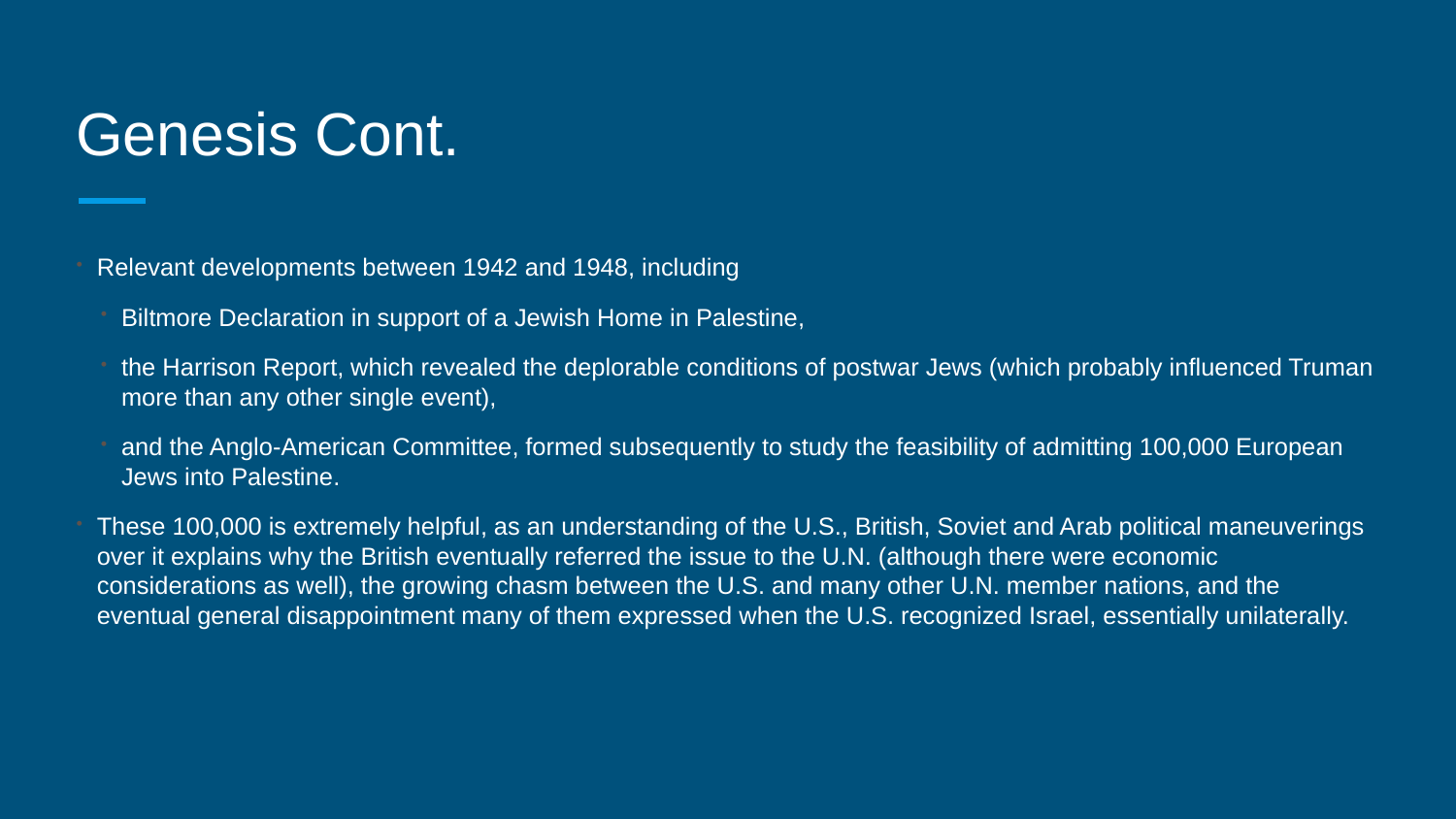

# Genesis Cont.
Relevant developments between 1942 and 1948, including
Biltmore Declaration in support of a Jewish Home in Palestine,
the Harrison Report, which revealed the deplorable conditions of postwar Jews (which probably influenced Truman more than any other single event),
and the Anglo-American Committee, formed subsequently to study the feasibility of admitting 100,000 European Jews into Palestine.
These 100,000 is extremely helpful, as an understanding of the U.S., British, Soviet and Arab political maneuverings over it explains why the British eventually referred the issue to the U.N. (although there were economic considerations as well), the growing chasm between the U.S. and many other U.N. member nations, and the eventual general disappointment many of them expressed when the U.S. recognized Israel, essentially unilaterally.